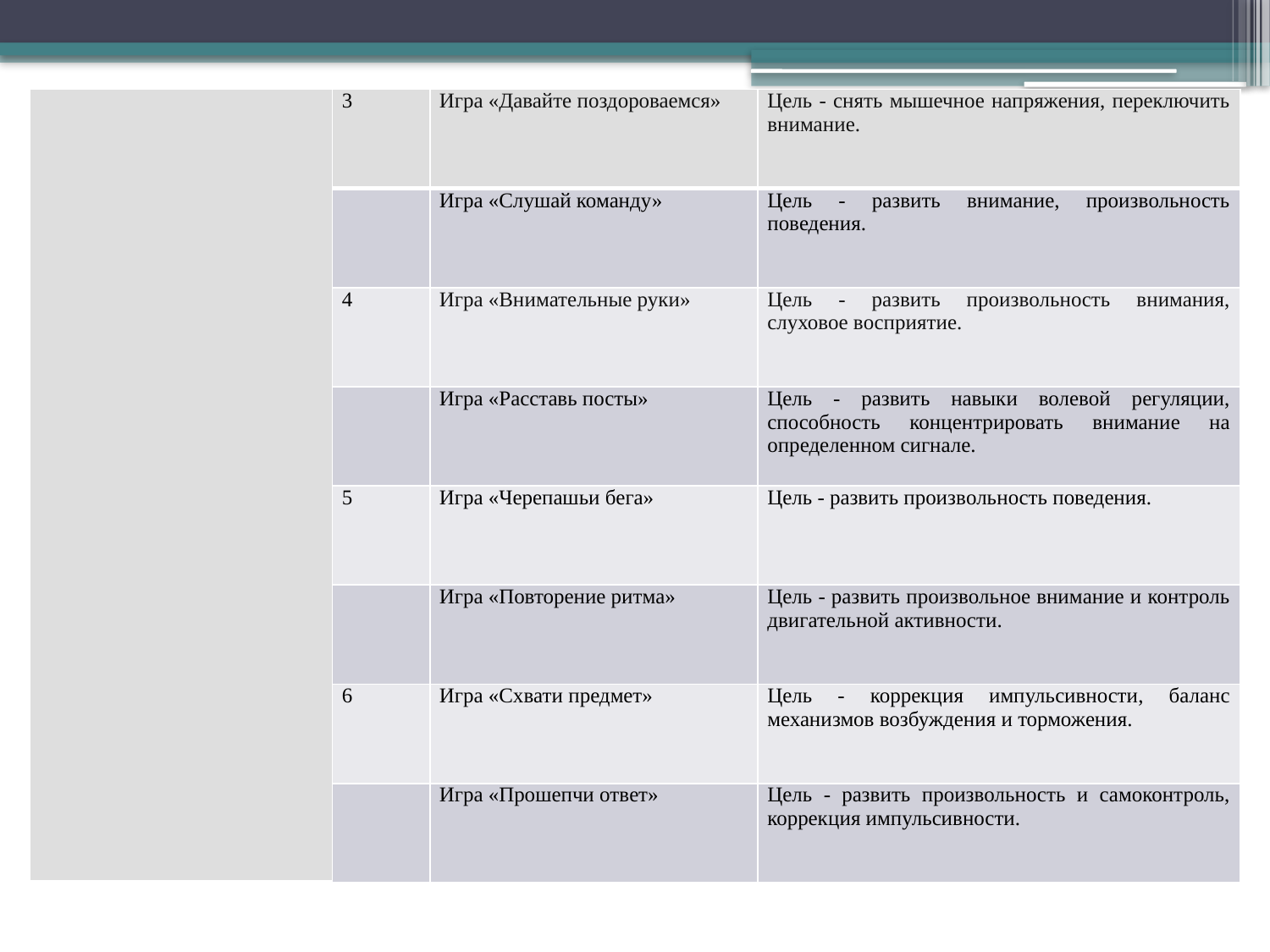

|  | 3 | Игра «Давайте поздороваемся» | Цель - снять мышечное напряжения, переключить внимание. |
| --- | --- | --- | --- |
|  |  | Игра «Слушай команду» | Цель - развить внимание, произвольность поведения. |
|  | 4 | Игра «Внимательные руки» | Цель - развить произвольность внимания, слуховое восприятие. |
|  |  | Игра «Расставь посты» | Цель - развить навыки волевой регуляции, способность концентрировать внимание на определенном сигнале. |
|  | 5 | Игра «Черепашьи бега» | Цель - развить произвольность поведения. |
|  |  | Игра «Повторение ритма» | Цель - развить произвольное внимание и контроль двигательной активности. |
|  | 6 | Игра «Схвати предмет» | Цель - коррекция импульсивности, баланс механизмов возбуждения и торможения. |
|  |  | Игра «Прошепчи ответ» | Цель - развить произвольность и самоконтроль, коррекция импульсивности. |